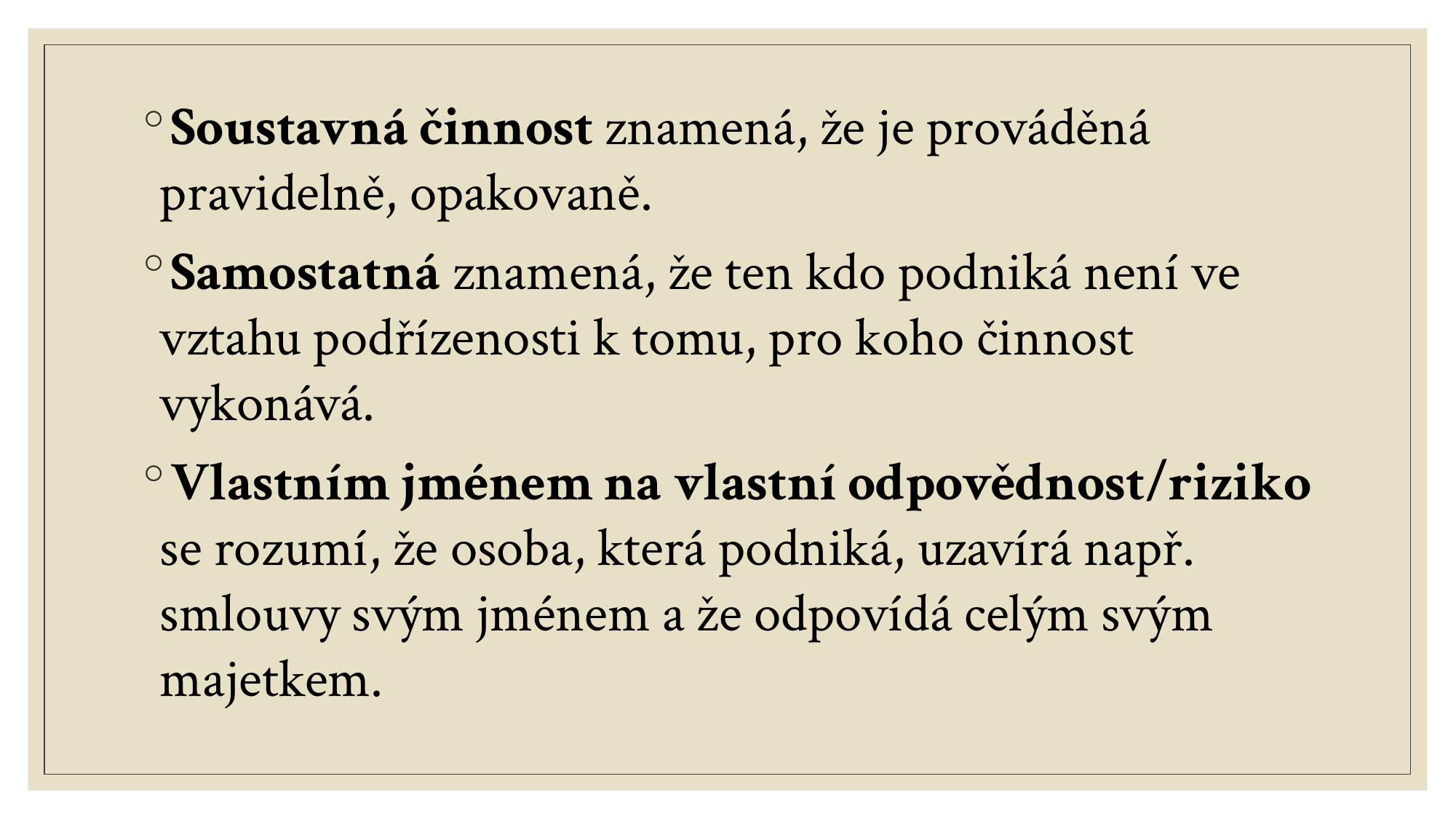

Soustavná činnost znamená, že je prováděná pravidelně, opakovaně.
Samostatná znamená, že ten kdo podniká není ve vztahu podřízenosti k tomu, pro koho činnost vykonává.
Vlastním jménem na vlastní odpovědnost/riziko se rozumí, že osoba, která podniká, uzavírá např. smlouvy svým jménem a že odpovídá celým svým majetkem.